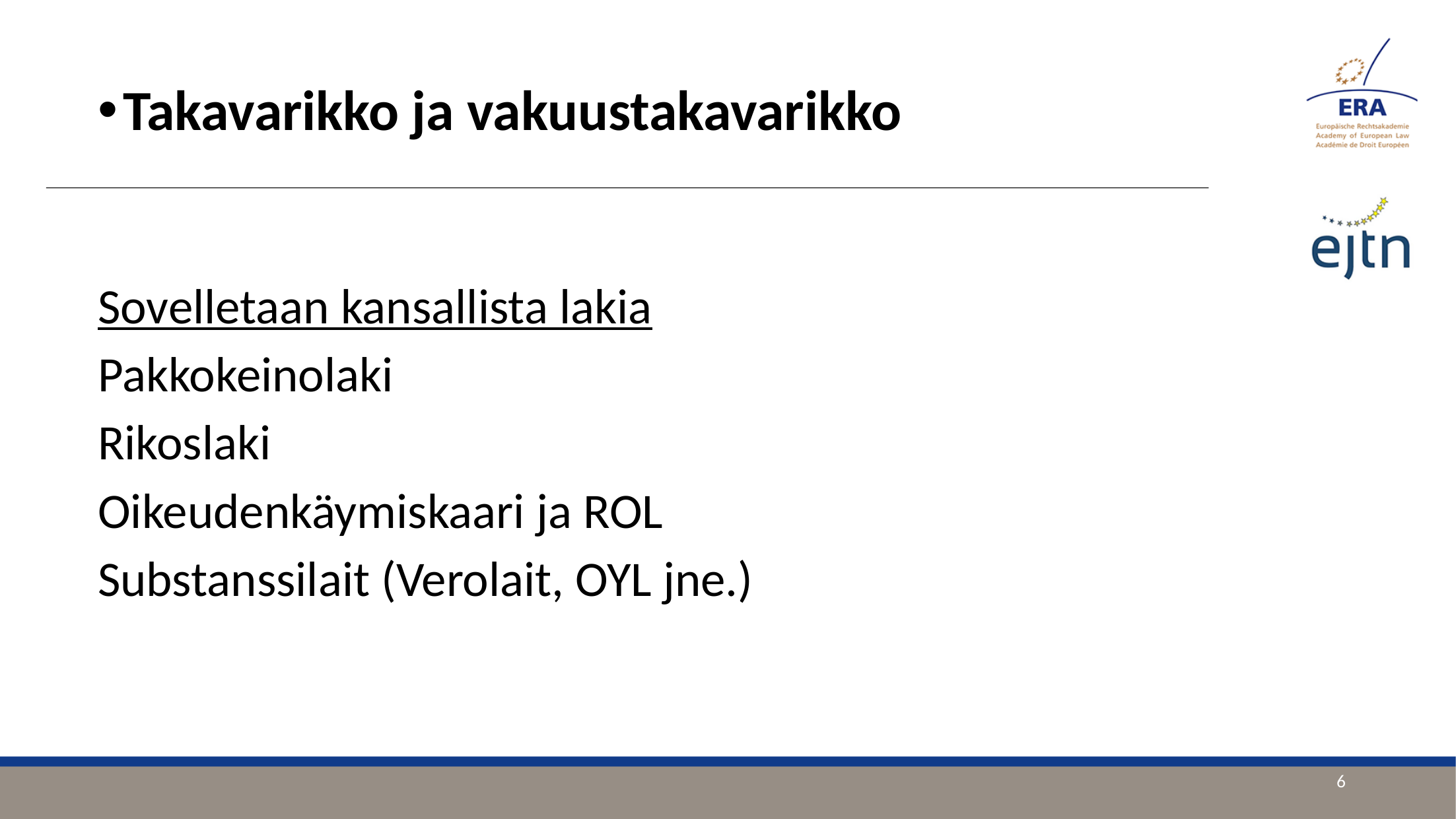

Takavarikko ja vakuustakavarikko

Sovelletaan kansallista lakia
Pakkokeinolaki
Rikoslaki
Oikeudenkäymiskaari ja ROL
Substanssilait (Verolait, OYL jne.)
6